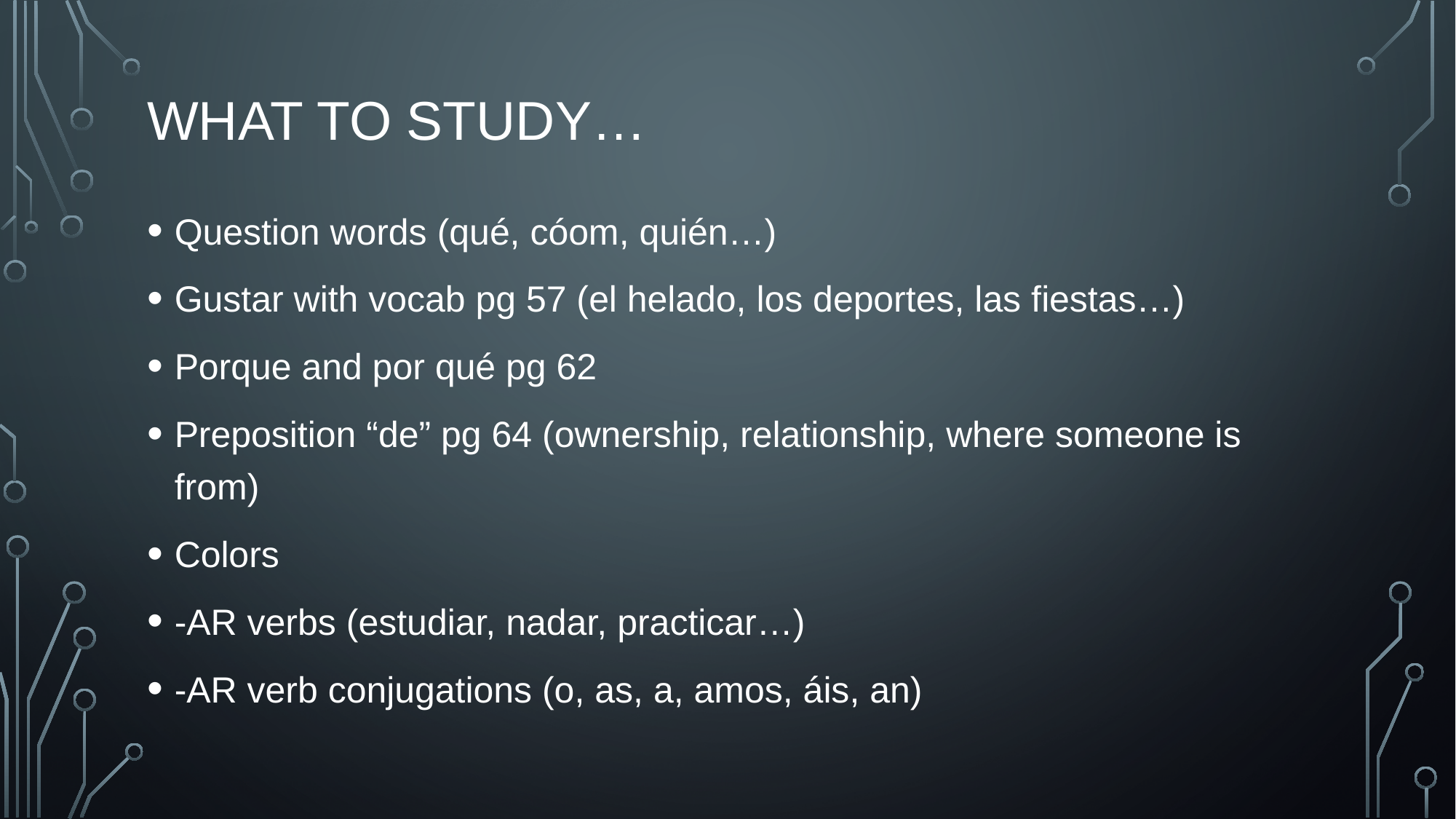

# What to study…
Question words (qué, cóom, quién…)
Gustar with vocab pg 57 (el helado, los deportes, las fiestas…)
Porque and por qué pg 62
Preposition “de” pg 64 (ownership, relationship, where someone is from)
Colors
-AR verbs (estudiar, nadar, practicar…)
-AR verb conjugations (o, as, a, amos, áis, an)